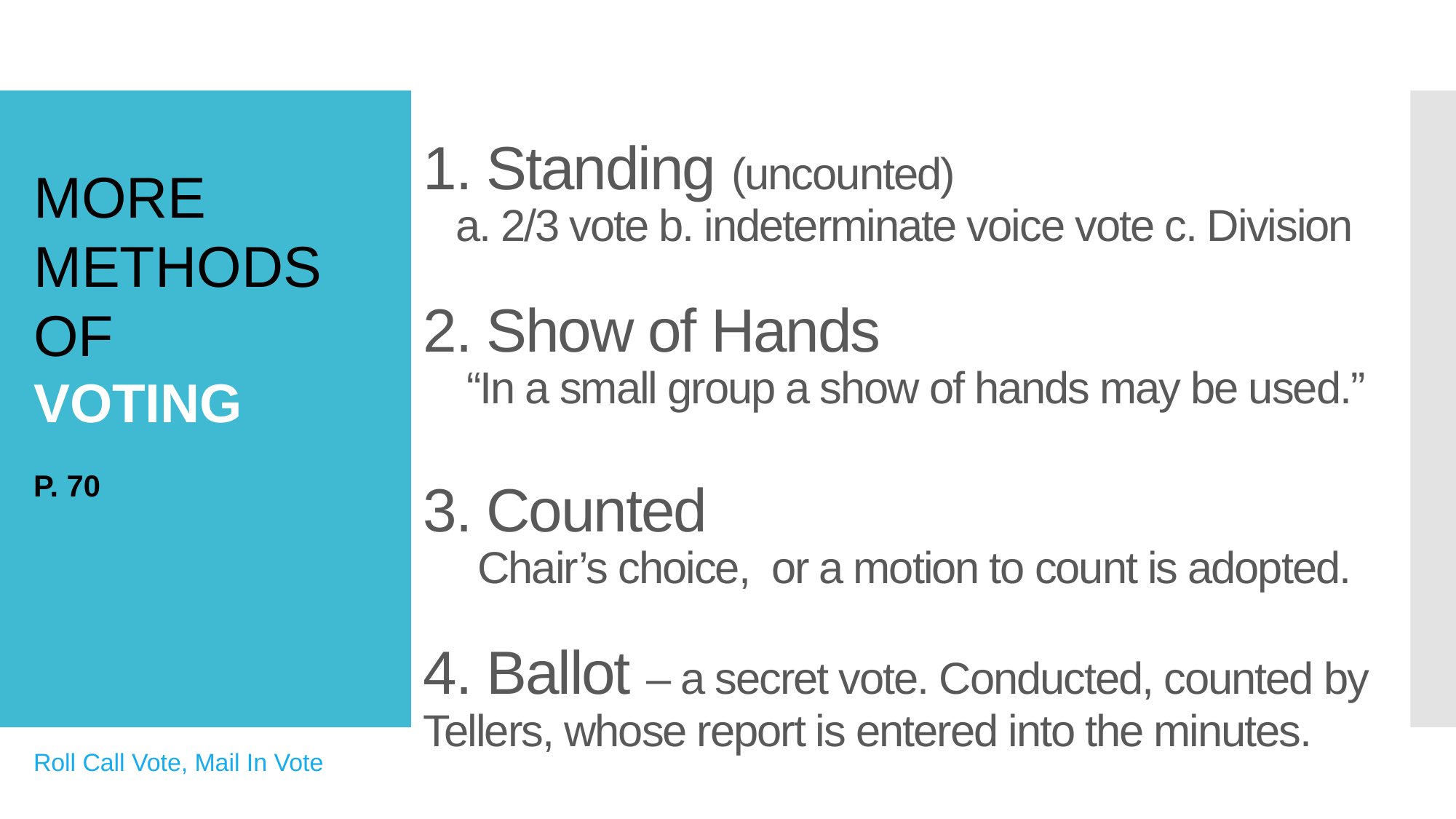

# 1. Standing (uncounted) a. 2/3 vote b. indeterminate voice vote c. Division 2. Show of Hands “In a small group a show of hands may be used.” 3. Counted Chair’s choice,  or a motion to count is adopted. 4. Ballot – a secret vote. Conducted, counted by Tellers, whose report is entered into the minutes.
MORE METHODS
OF
VOTING

P. 70
Roll Call Vote, Mail In Vote